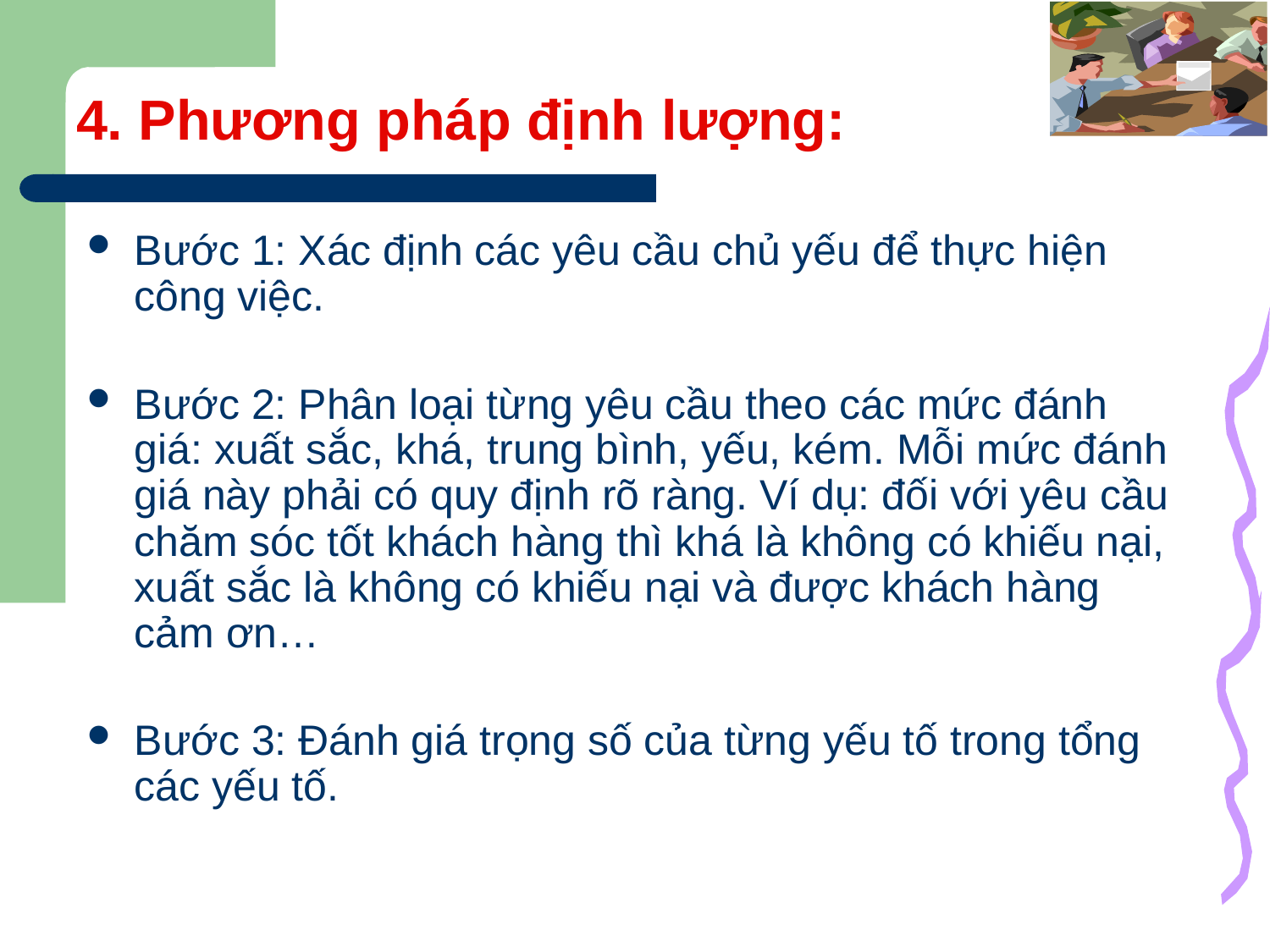

# 4. Phương pháp định lượng:
Bước 1: Xác định các yêu cầu chủ yếu để thực hiện công việc.

Bước 2: Phân loại từng yêu cầu theo các mức đánh giá: xuất sắc, khá, trung bình, yếu, kém. Mỗi mức đánh giá này phải có quy định rõ ràng. Ví dụ: đối với yêu cầu chăm sóc tốt khách hàng thì khá là không có khiếu nại, xuất sắc là không có khiếu nại và được khách hàng cảm ơn…

Bước 3: Đánh giá trọng số của từng yếu tố trong tổng các yếu tố.

19